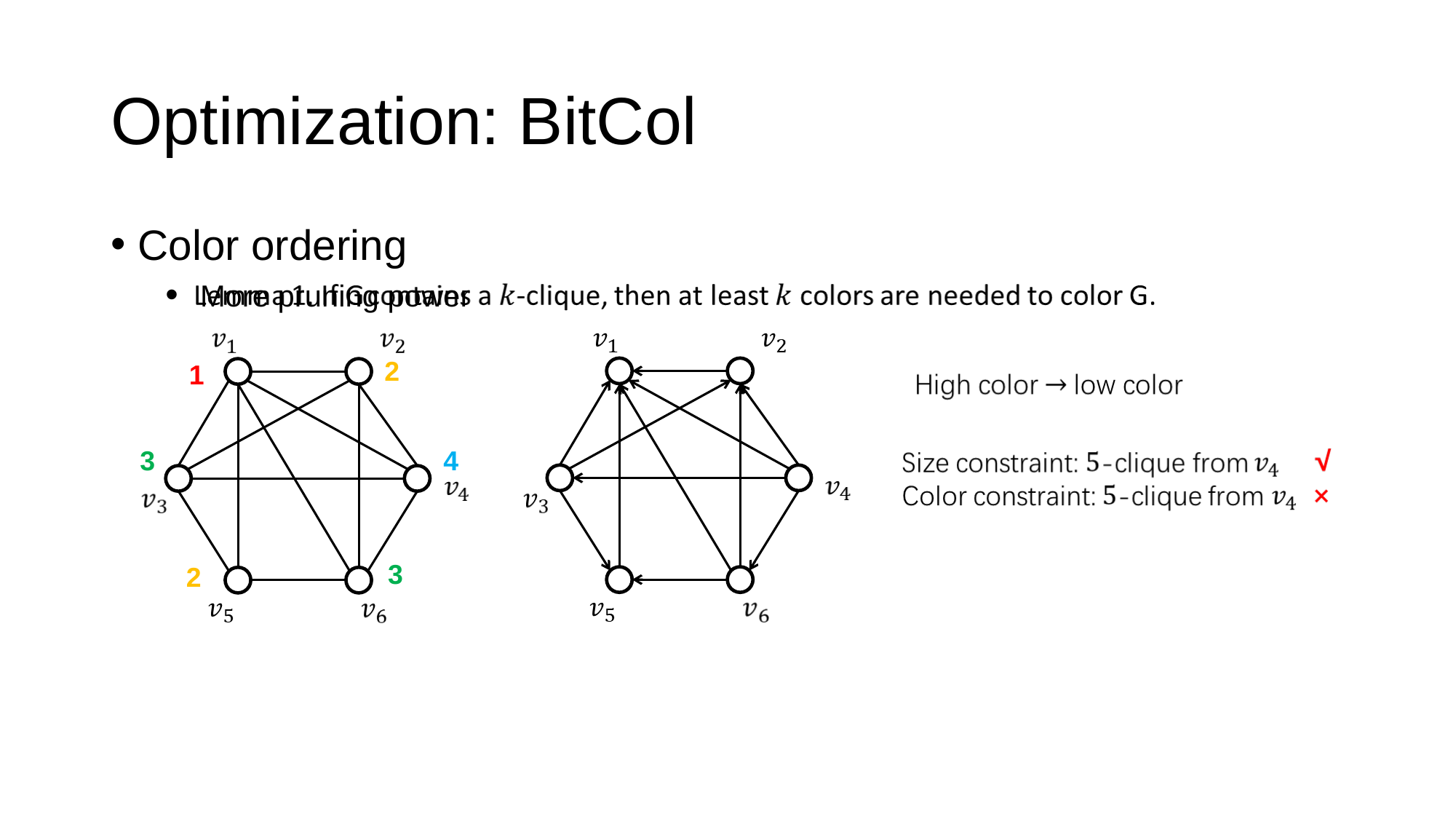

# Optimization: BitCol
Color ordering

More pruning power

2
1

3
4

3
2